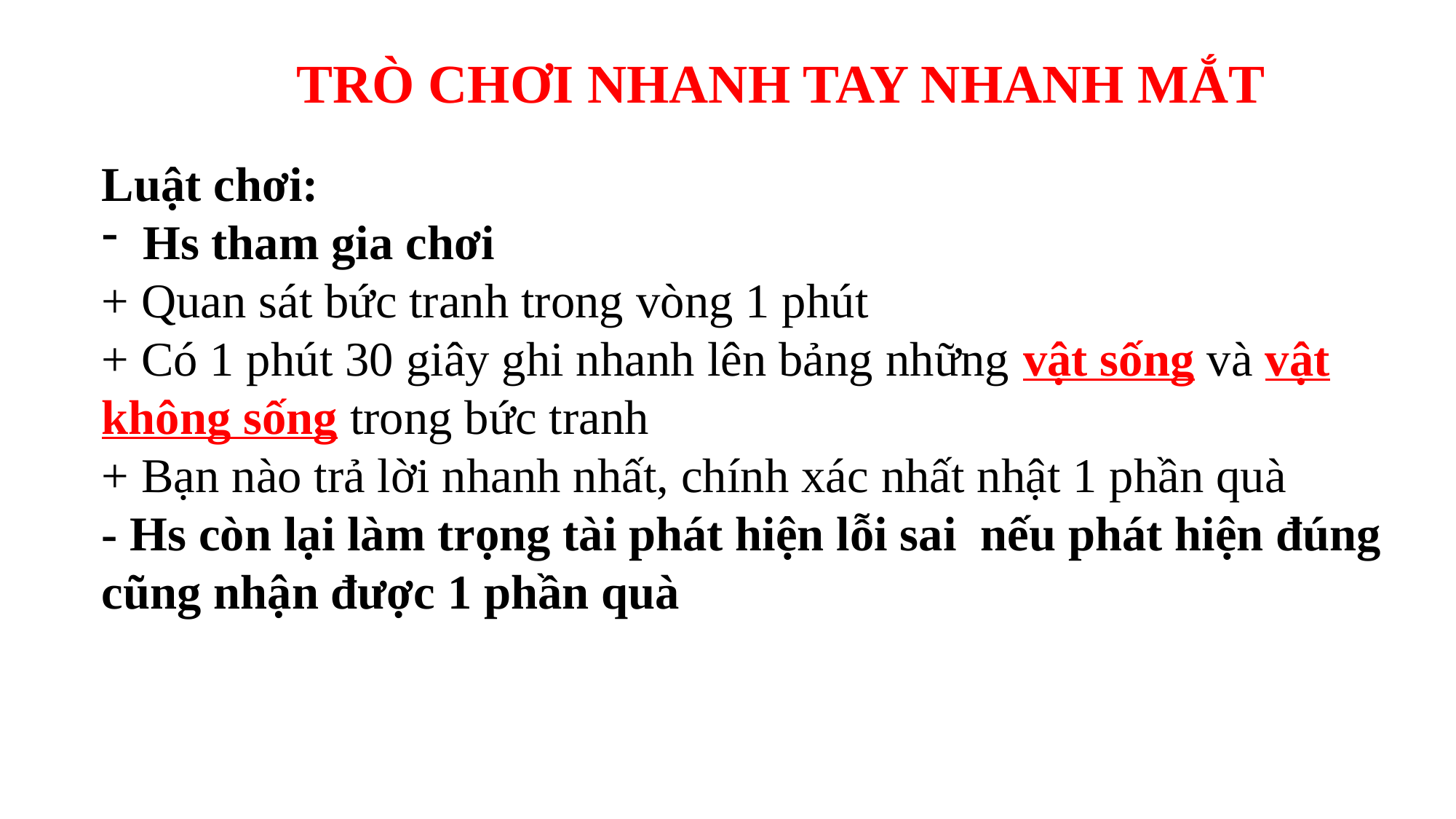

TRÒ CHƠI NHANH TAY NHANH MẮT
Luật chơi:
Hs tham gia chơi
+ Quan sát bức tranh trong vòng 1 phút
+ Có 1 phút 30 giây ghi nhanh lên bảng những vật sống và vật không sống trong bức tranh
+ Bạn nào trả lời nhanh nhất, chính xác nhất nhật 1 phần quà
- Hs còn lại làm trọng tài phát hiện lỗi sai  nếu phát hiện đúng cũng nhận được 1 phần quà